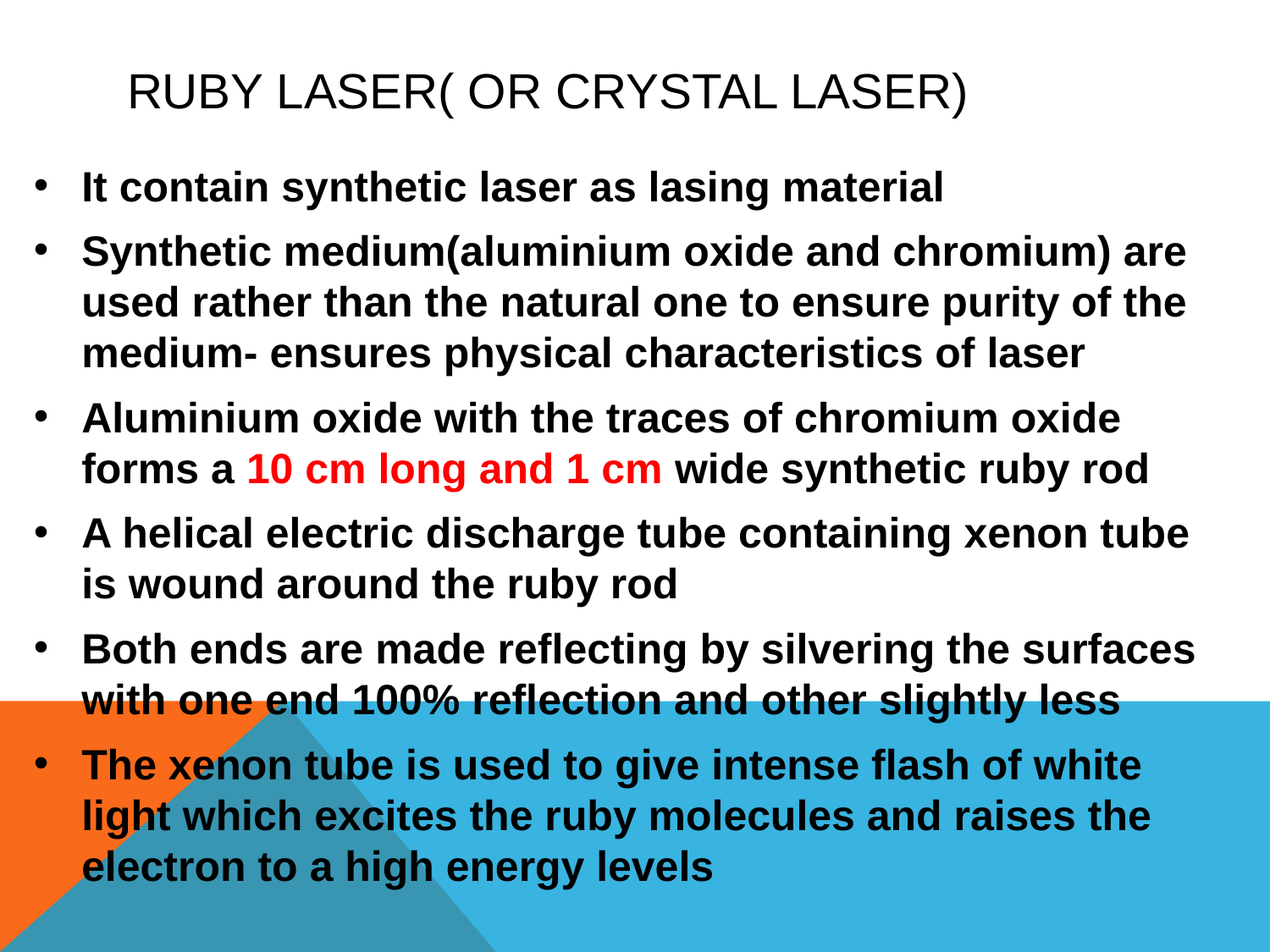

# RUBY LASER( OR CRYSTAL LASER)
It contain synthetic laser as lasing material
Synthetic medium(aluminium oxide and chromium) are used rather than the natural one to ensure purity of the medium- ensures physical characteristics of laser
Aluminium oxide with the traces of chromium oxide forms a 10 cm long and 1 cm wide synthetic ruby rod
A helical electric discharge tube containing xenon tube is wound around the ruby rod
Both ends are made reflecting by silvering the surfaces with one end 100% reflection and other slightly less
The xenon tube is used to give intense flash of white light which excites the ruby molecules and raises the electron to a high energy levels